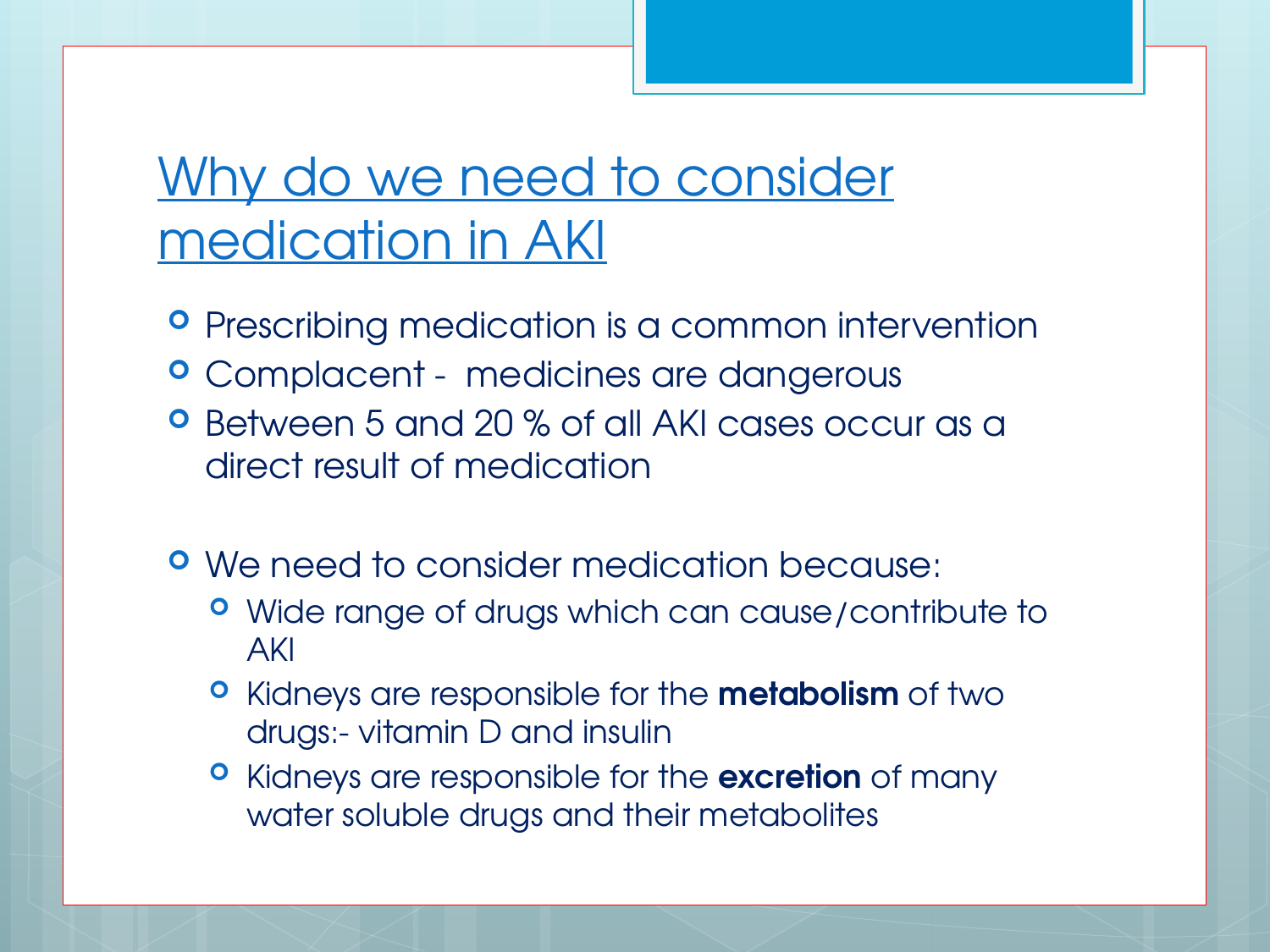

# Why do we need to consider medication in AKI
Prescribing medication is a common intervention
Complacent -  medicines are dangerous
Between 5 and 20 % of all AKI cases occur as a direct result of medication

We need to consider medication because:
Wide range of drugs which can cause/contribute to AKI
Kidneys are responsible for the metabolism of two drugs:- vitamin D and insulin
Kidneys are responsible for the excretion of many water soluble drugs and their metabolites